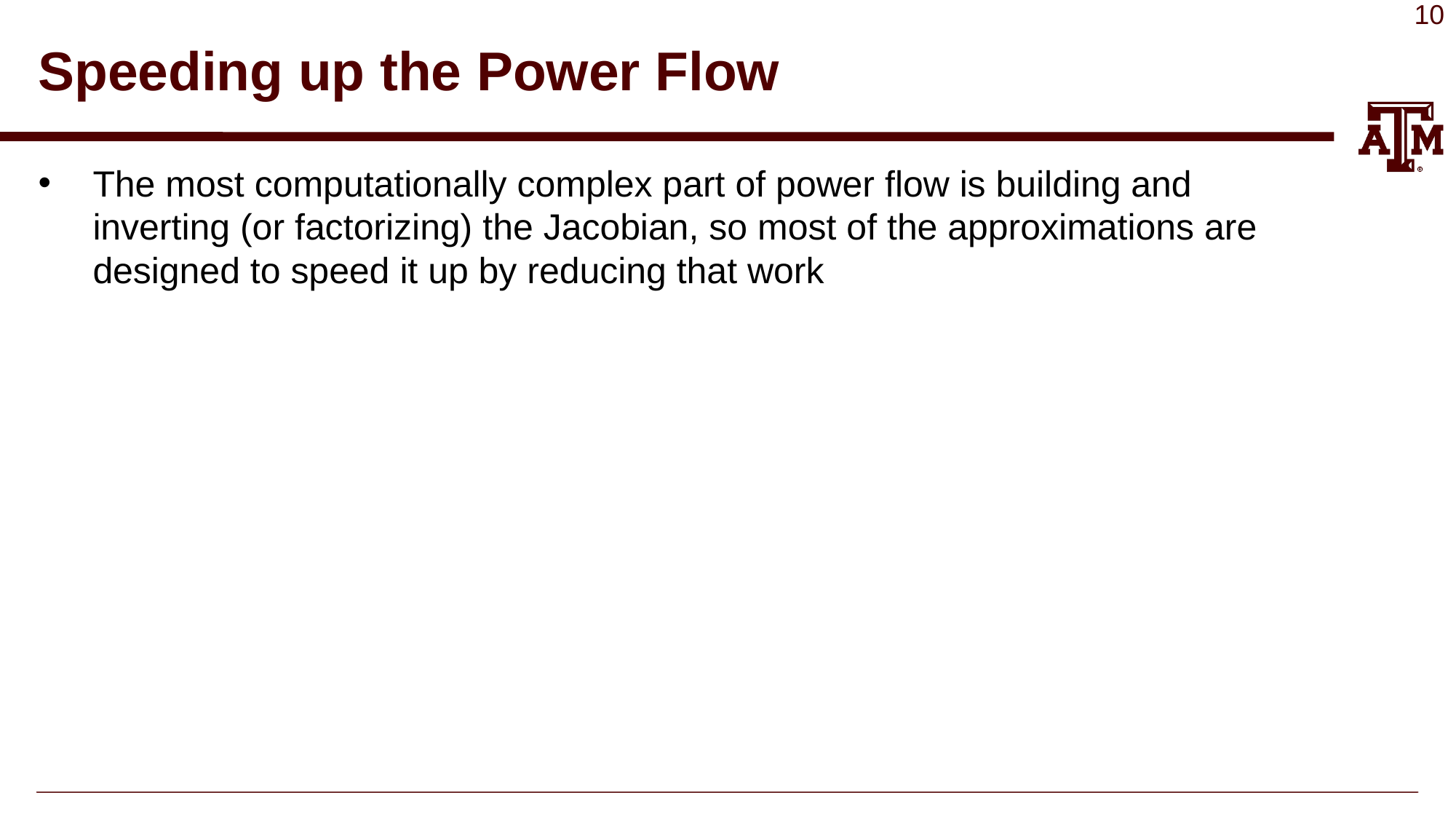

# Speeding up the Power Flow
The most computationally complex part of power flow is building and inverting (or factorizing) the Jacobian, so most of the approximations are designed to speed it up by reducing that work